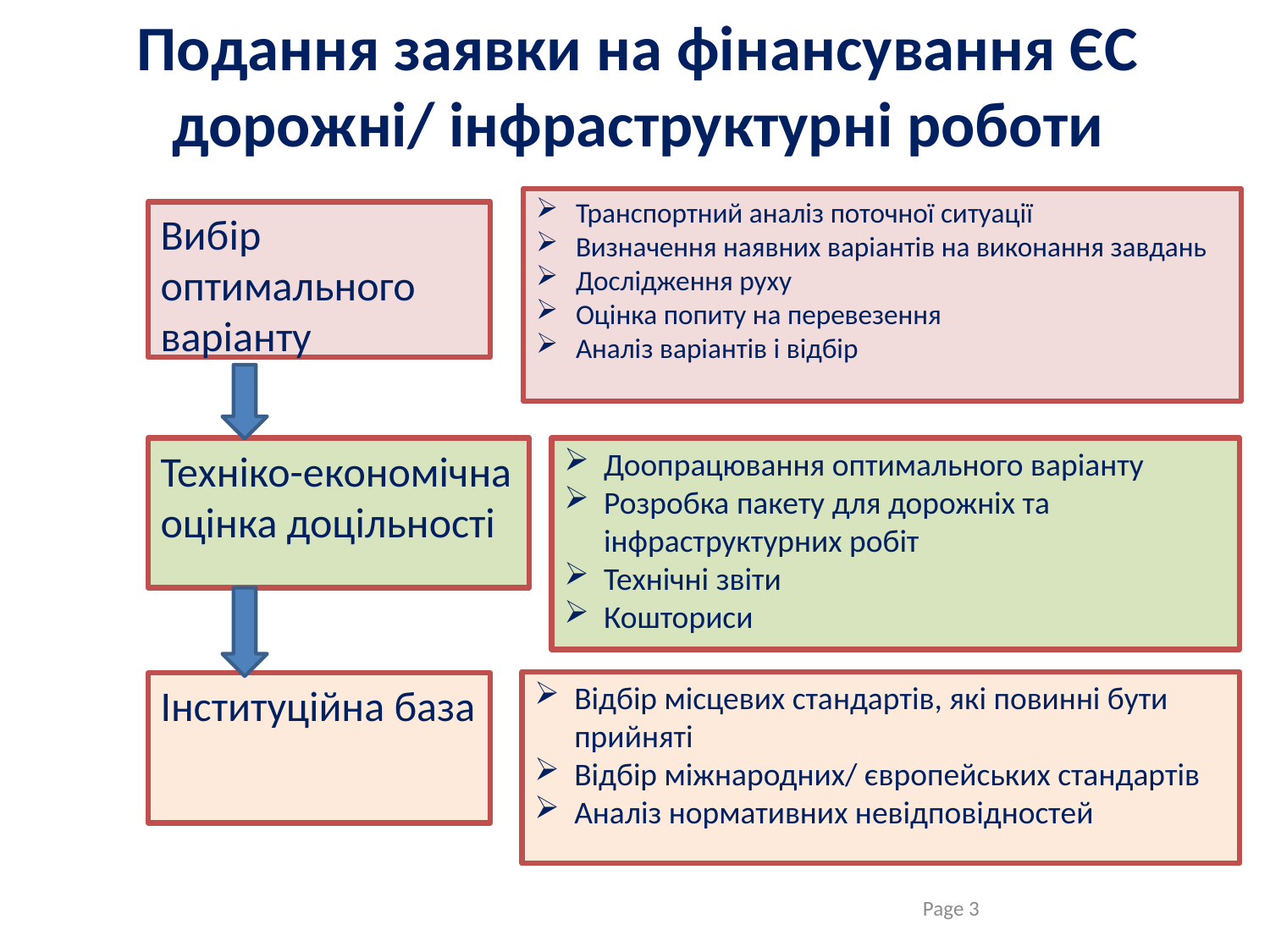

# Подання заявки на фінансування ЄС дорожні/ інфраструктурні роботи

Транспортний аналіз поточної ситуації
Визначення наявних варіантів на виконання завдань
Дослідження руху
Оцінка попиту на перевезення
Аналіз варіантів і відбір

Вибір оптимального варіанту

Техніко-економічна оцінка доцільності
Доопрацювання оптимального варіанту
Розробка пакету для дорожніх та інфраструктурних робіт
Технічні звіти
Кошториси

Відбір місцевих стандартів, які повинні бути прийняті
Відбір міжнародних/ європейських стандартів
Аналіз нормативних невідповідностей

Інституційна база

Page 3